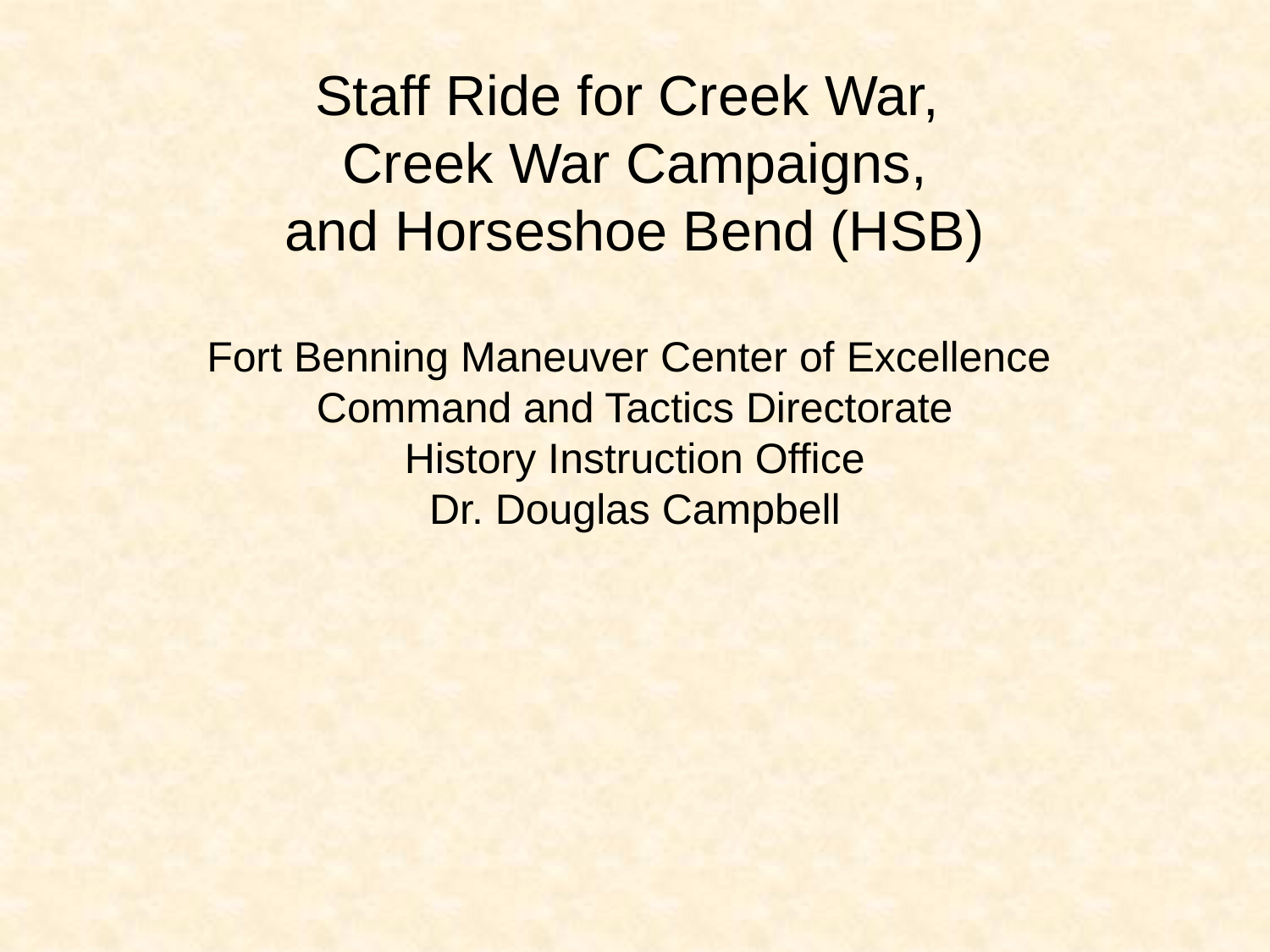

Staff Ride for Creek War,
Creek War Campaigns,
and Horseshoe Bend (HSB)

Fort Benning Maneuver Center of Excellence
Command and Tactics Directorate
History Instruction Office
Dr. Douglas Campbell